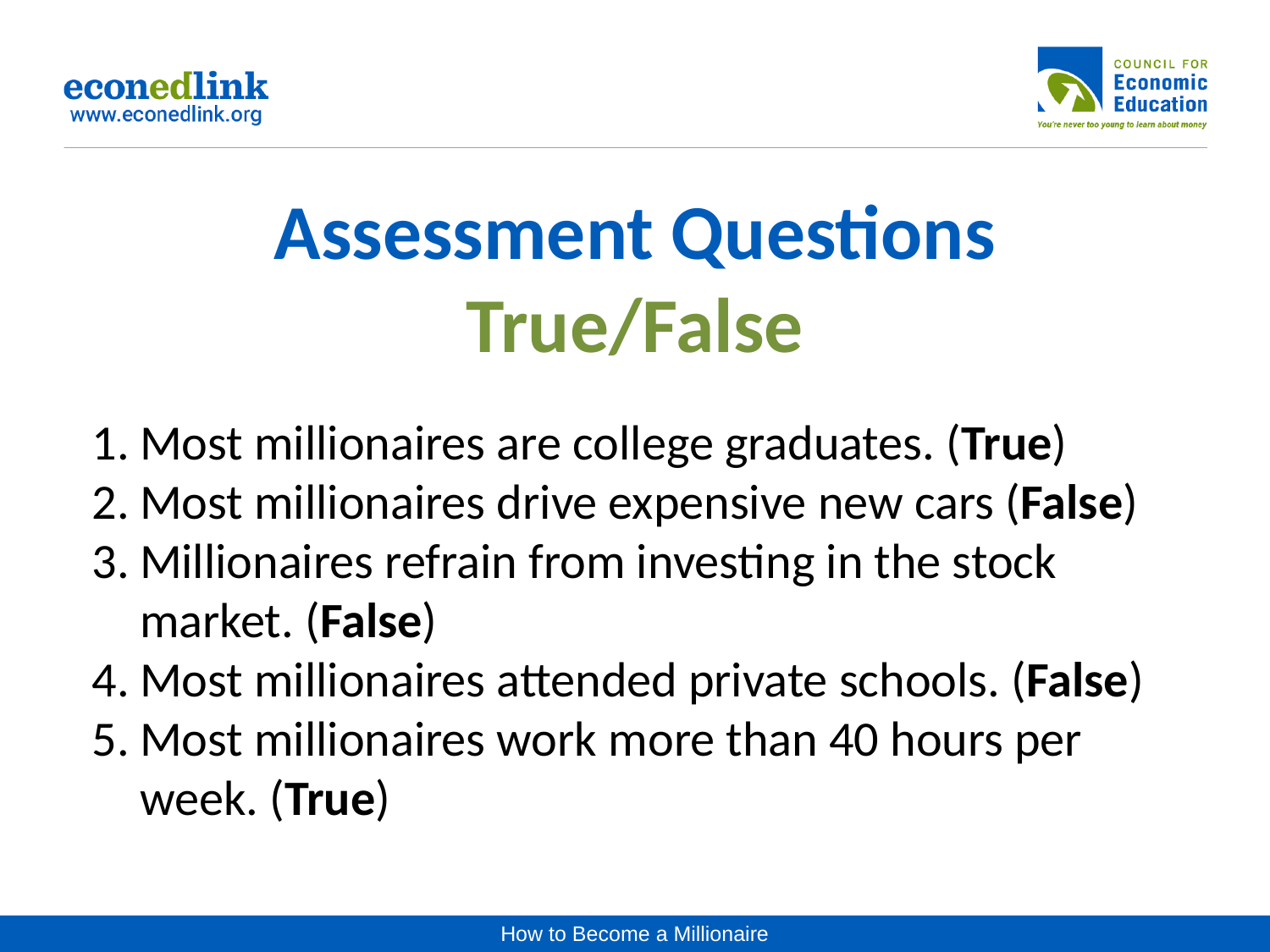

# Assessment Questions
True/False
Most millionaires are college graduates. (True)
Most millionaires drive expensive new cars (False)
Millionaires refrain from investing in the stock market. (False)
Most millionaires attended private schools. (False)
Most millionaires work more than 40 hours per week. (True)